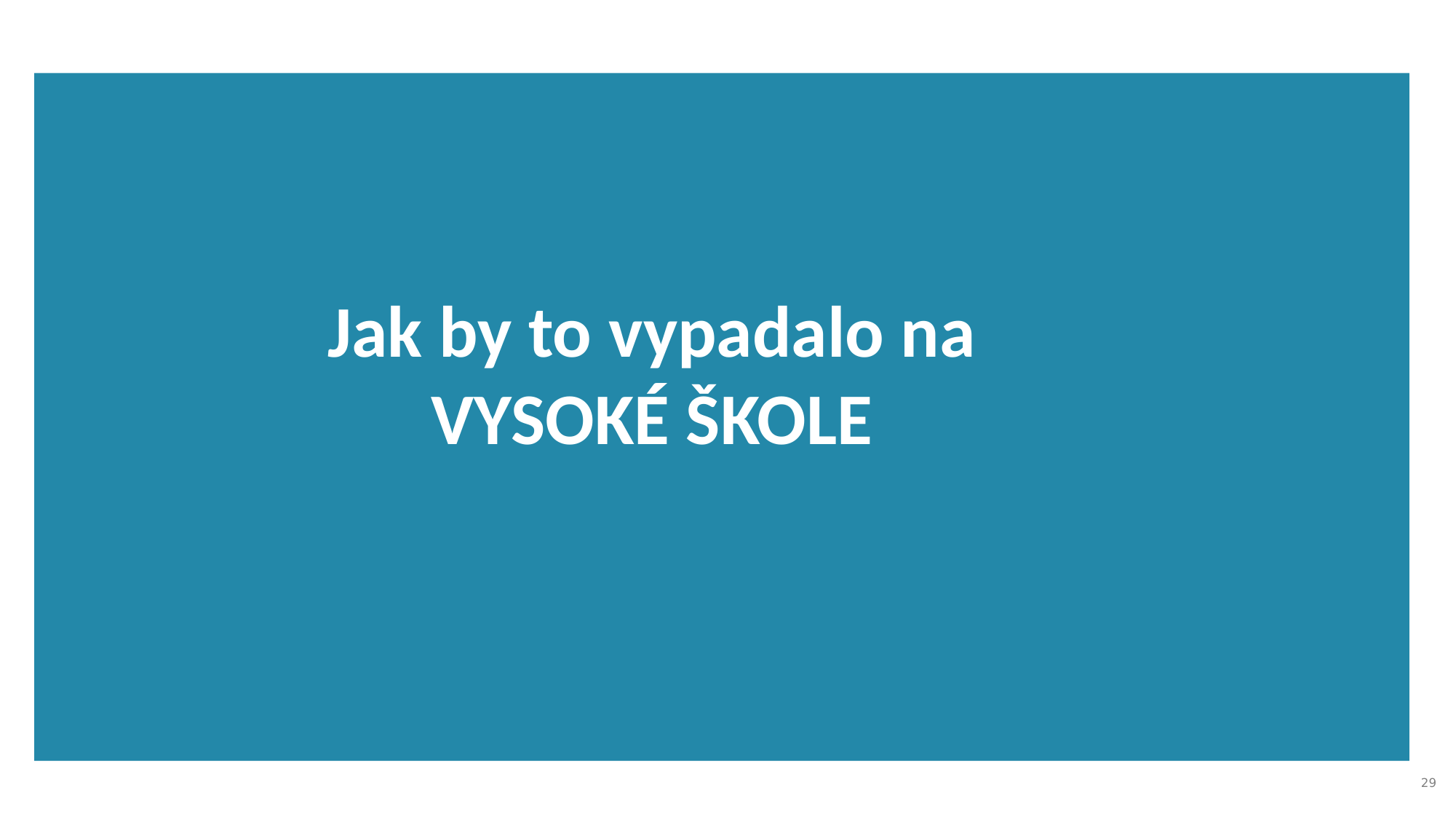

Jak by to vypadalo na VYSOKÉ ŠKOLE

29